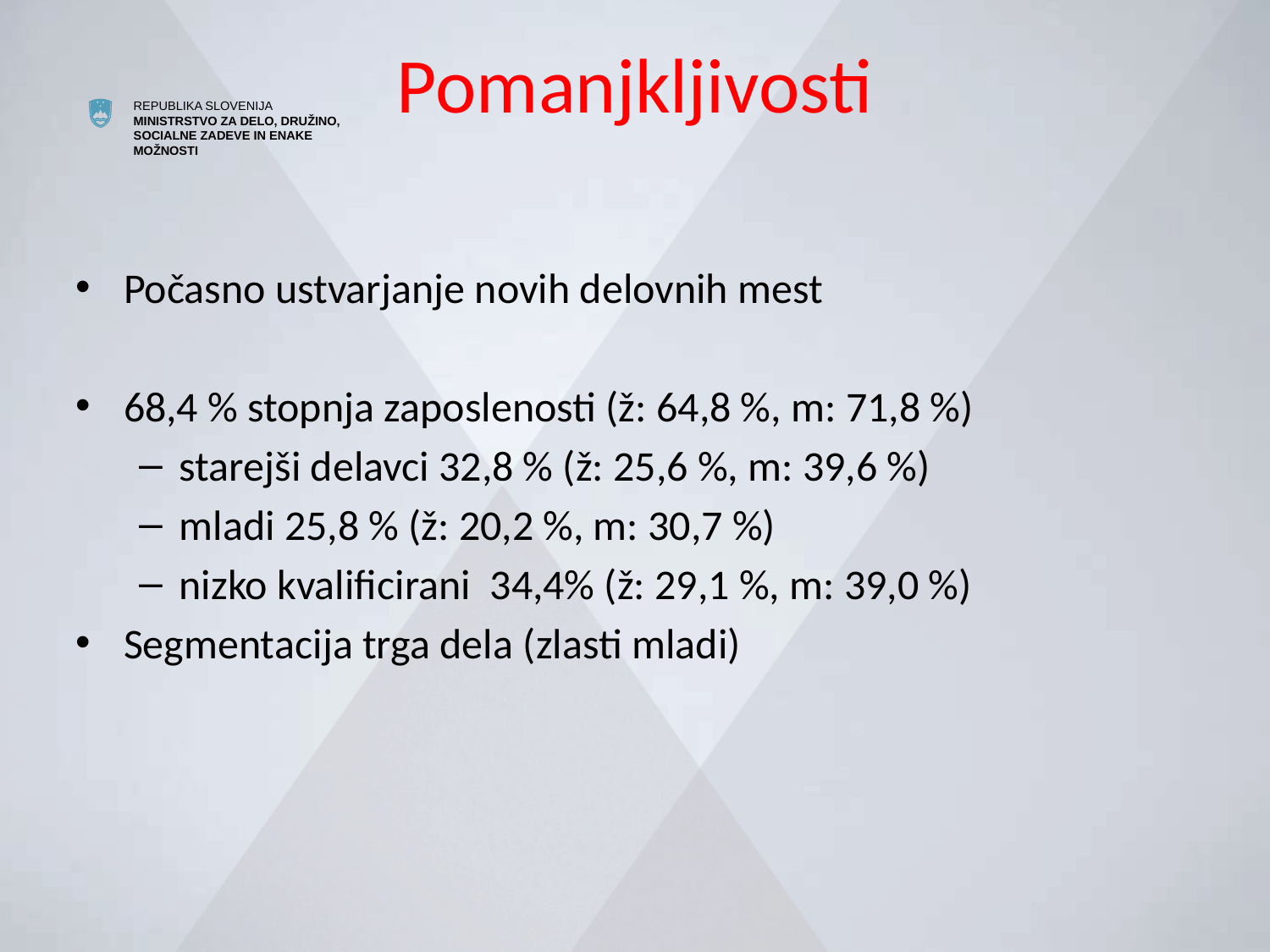

# Pomanjkljivosti

Počasno ustvarjanje novih delovnih mest

68,4 % stopnja zaposlenosti (ž: 64,8 %, m: 71,8 %)
starejši delavci 32,8 % (ž: 25,6 %, m: 39,6 %)
mladi 25,8 % (ž: 20,2 %, m: 30,7 %)
nizko kvalificirani  34,4% (ž: 29,1 %, m: 39,0 %)
Segmentacija trga dela (zlasti mladi)